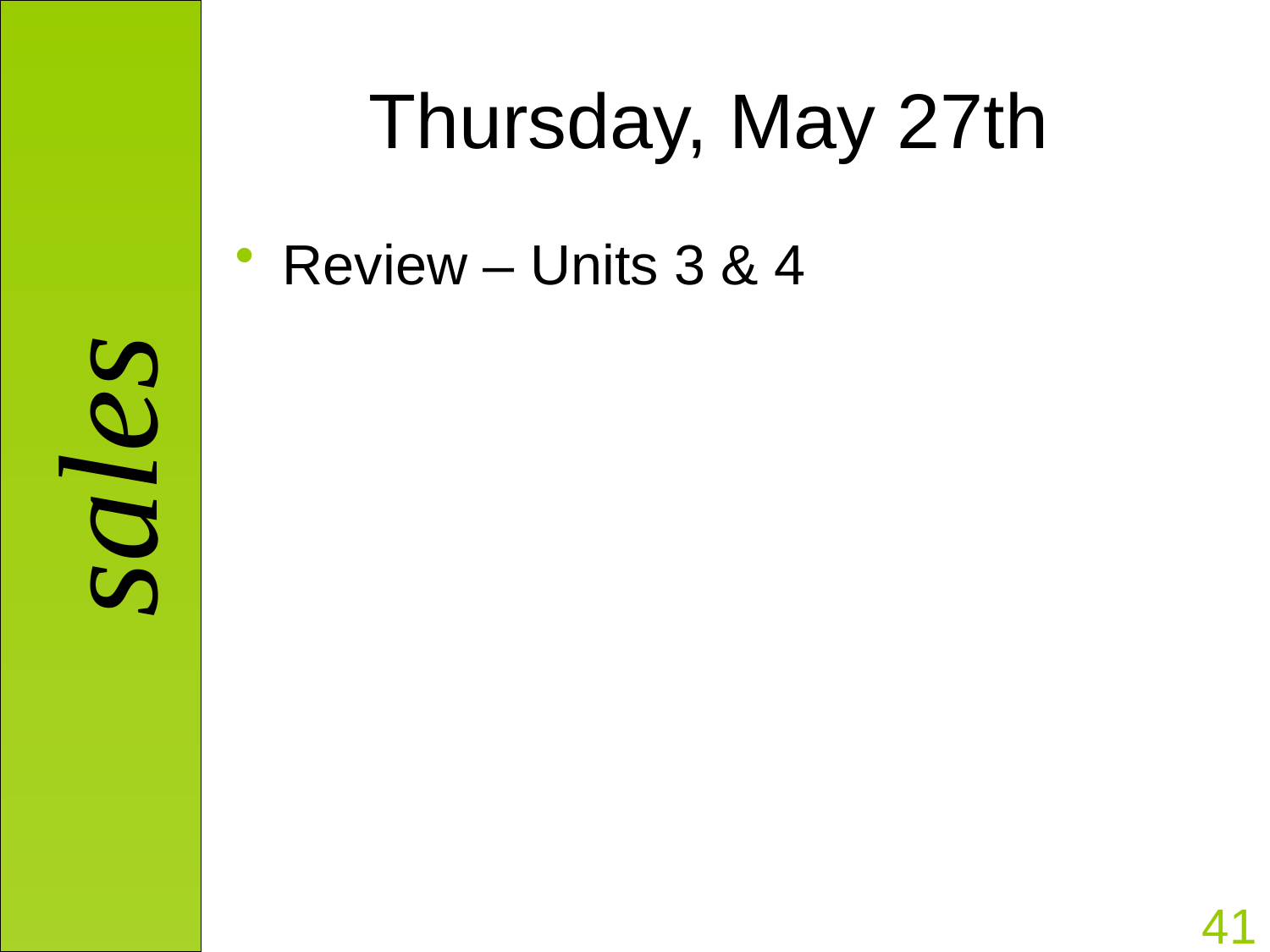

# Thursday, May 27th
Review – Units 3 & 4
41